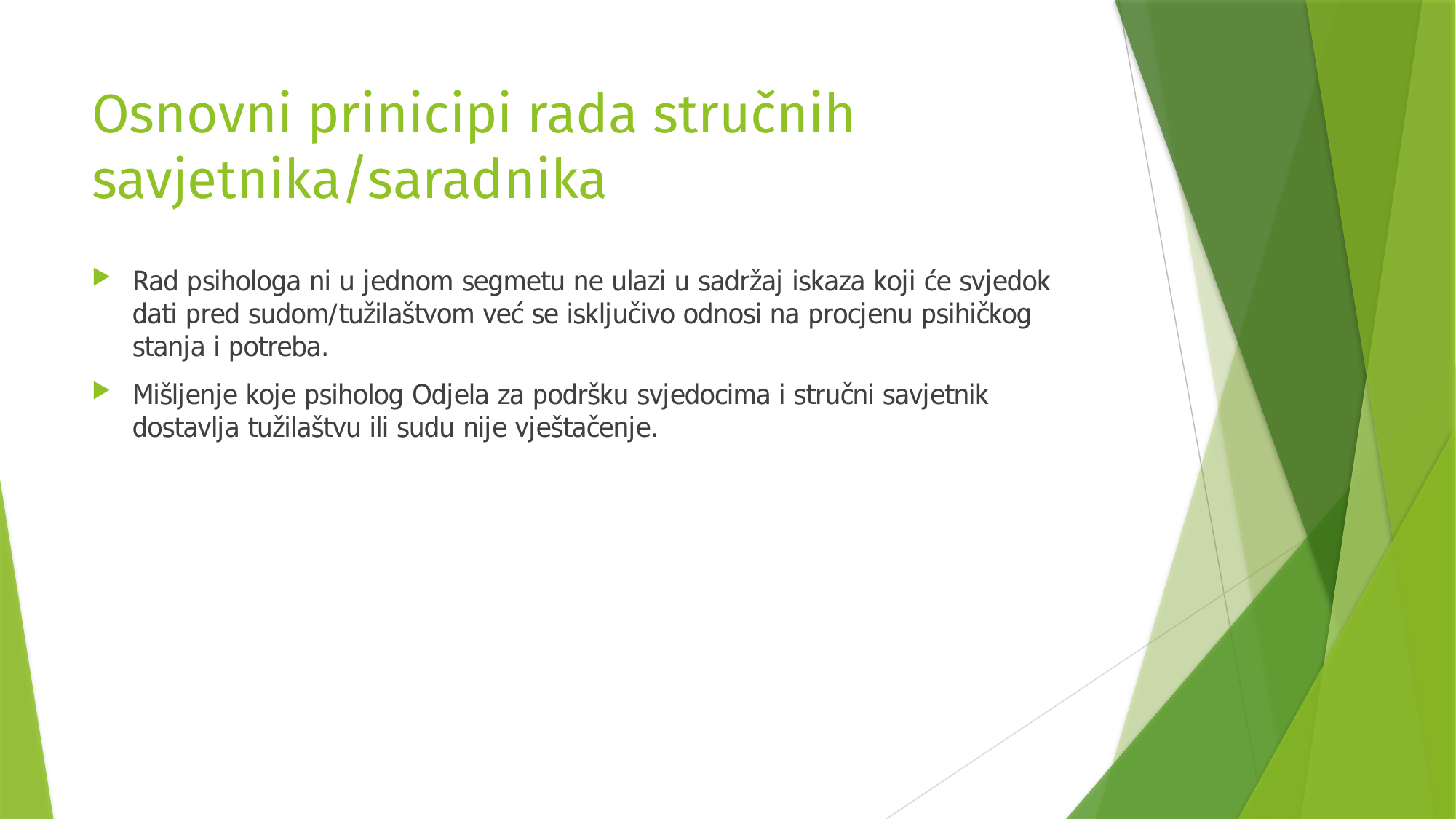

# Osnovni prinicipi rada stručnih savjetnika/saradnika
Rad psihologa ni u jednom segmetu ne ulazi u sadržaj iskaza koji će svjedok dati pred sudom/tužilaštvom već se isključivo odnosi na procjenu psihičkog stanja i potreba.
Mišljenje koje psiholog Odjela za podršku svjedocima i stručni savjetnik dostavlja tužilaštvu ili sudu nije vještačenje.